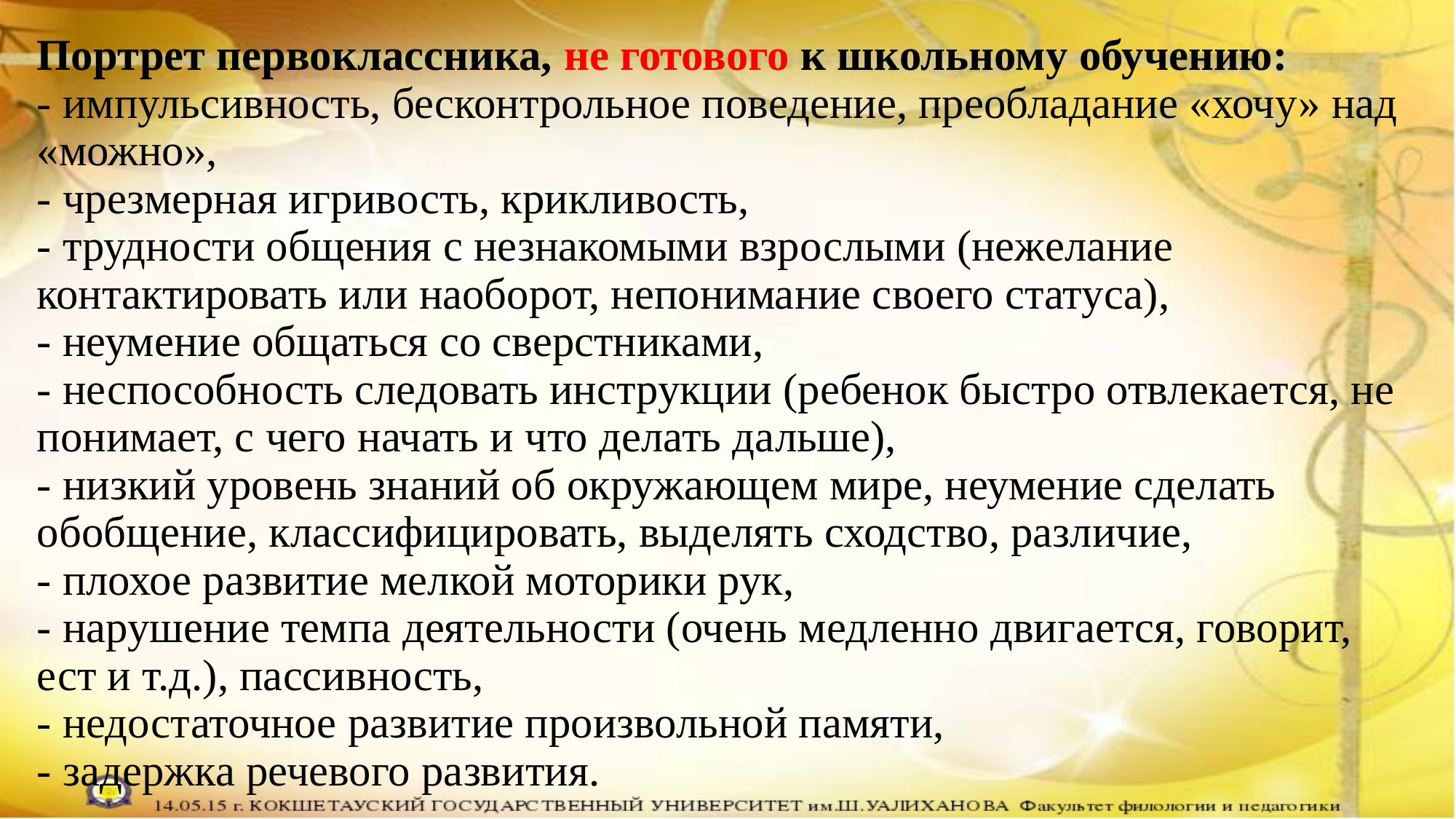

# Портрет первоклассника, не готового к школьному обучению: - импульсивность, бесконтрольное поведение, преобладание «хочу» над «можно», - чрезмерная игривость, крикливость, - трудности общения с незнакомыми взрослыми (нежелание контактировать или наоборот, непонимание своего статуса), - неумение общаться со сверстниками, - неспособность следовать инструкции (ребенок быстро отвлекается, не понимает, с чего начать и что делать дальше), - низкий уровень знаний об окружающем мире, неумение сделать обобщение, классифицировать, выделять сходство, различие, - плохое развитие мелкой моторики рук, - нарушение темпа деятельности (очень медленно двигается, говорит, ест и т.д.), пассивность, - недостаточное развитие произвольной памяти, - задержка речевого развития.